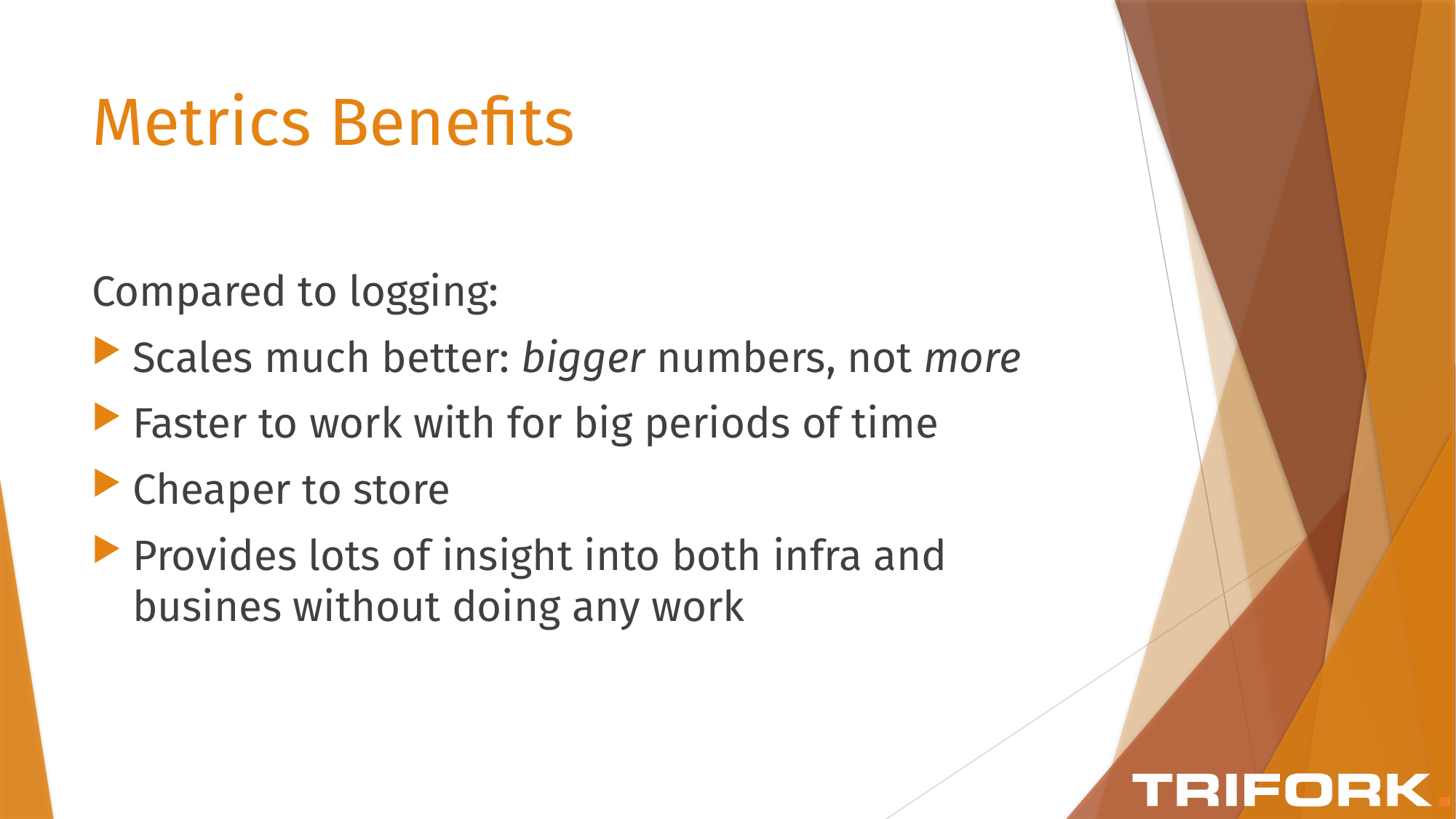

# Metrics Benefits
Compared to logging:
Scales much better: bigger numbers, not more
Faster to work with for big periods of time
Cheaper to store
Provides lots of insight into both infra and busines without doing any work